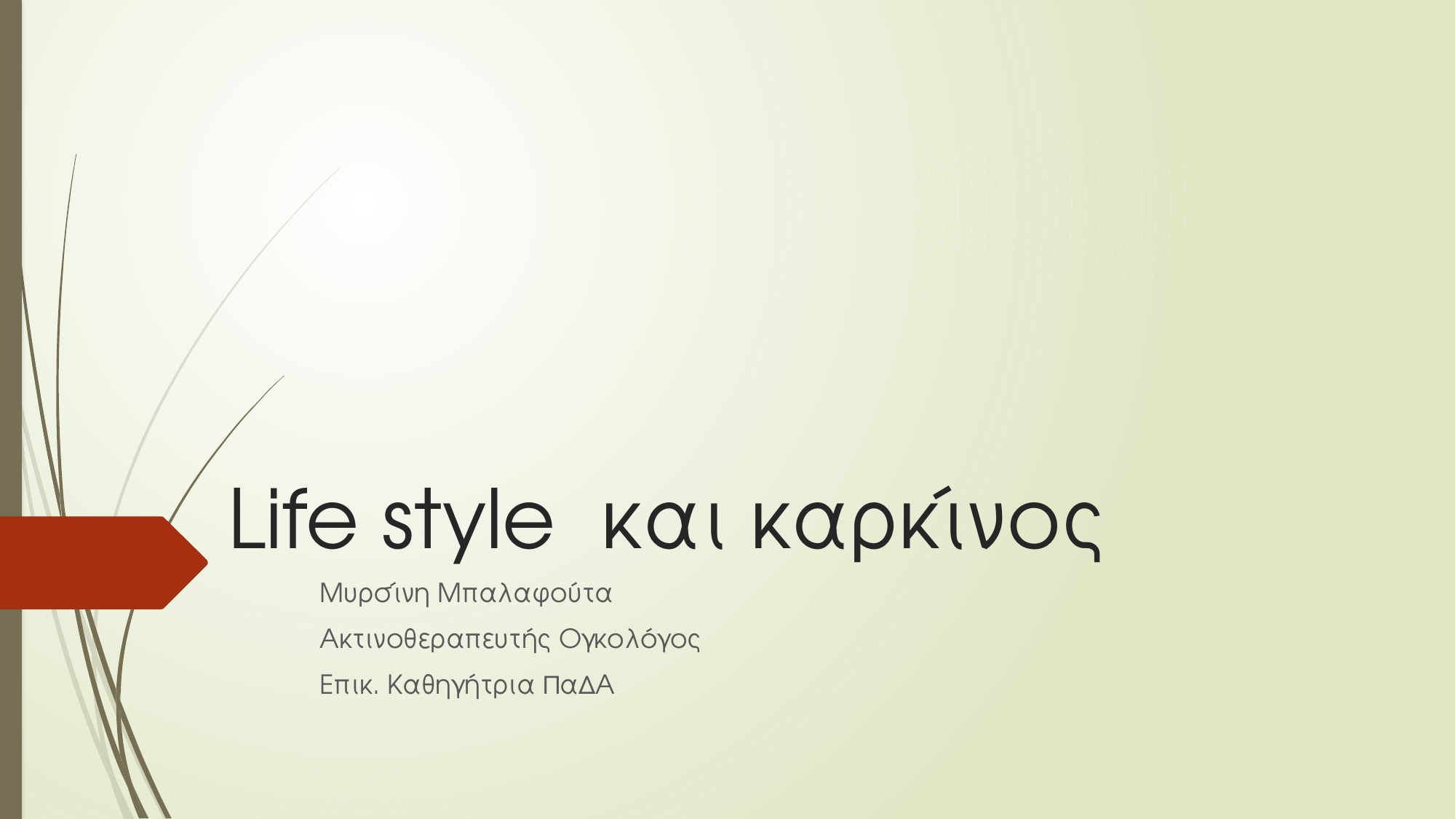

# Life style  και καρκίνος
Μυρσίνη Μπαλαφούτα
Ακτινοθεραπευτής Ογκολόγος
Επικ. Καθηγήτρια ΠαΔΑ